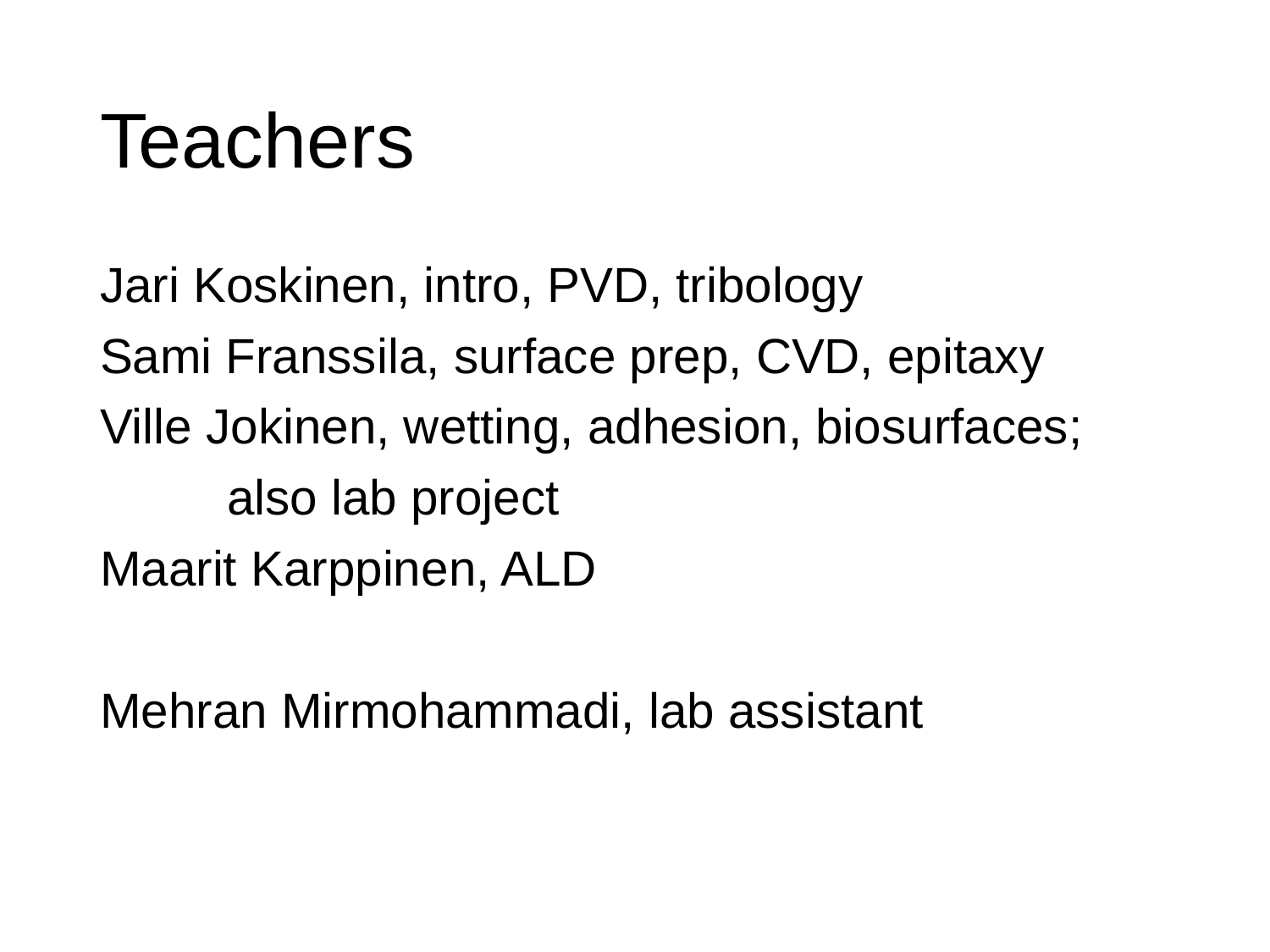

# Teachers
Jari Koskinen, intro, PVD, tribology
Sami Franssila, surface prep, CVD, epitaxy
Ville Jokinen, wetting, adhesion, biosurfaces;
	also lab project
Maarit Karppinen, ALD

Mehran Mirmohammadi, lab assistant